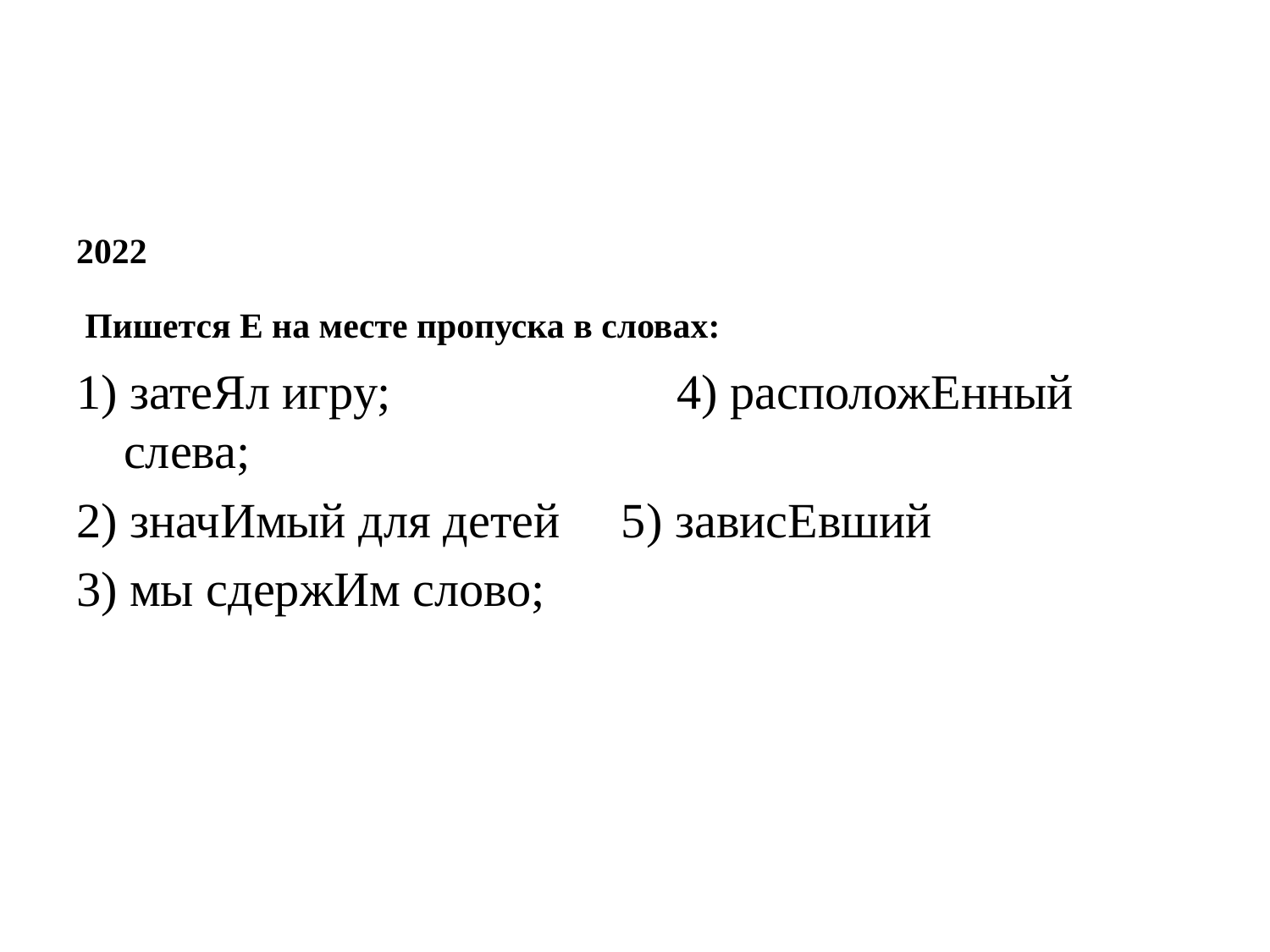

#
2022
 Пишется Е на месте пропуска в словах:
1) затеЯл игру;	              4) расположЕнный слева;
2) значИмый для детей     5) зависЕвший
3) мы сдержИм слово;